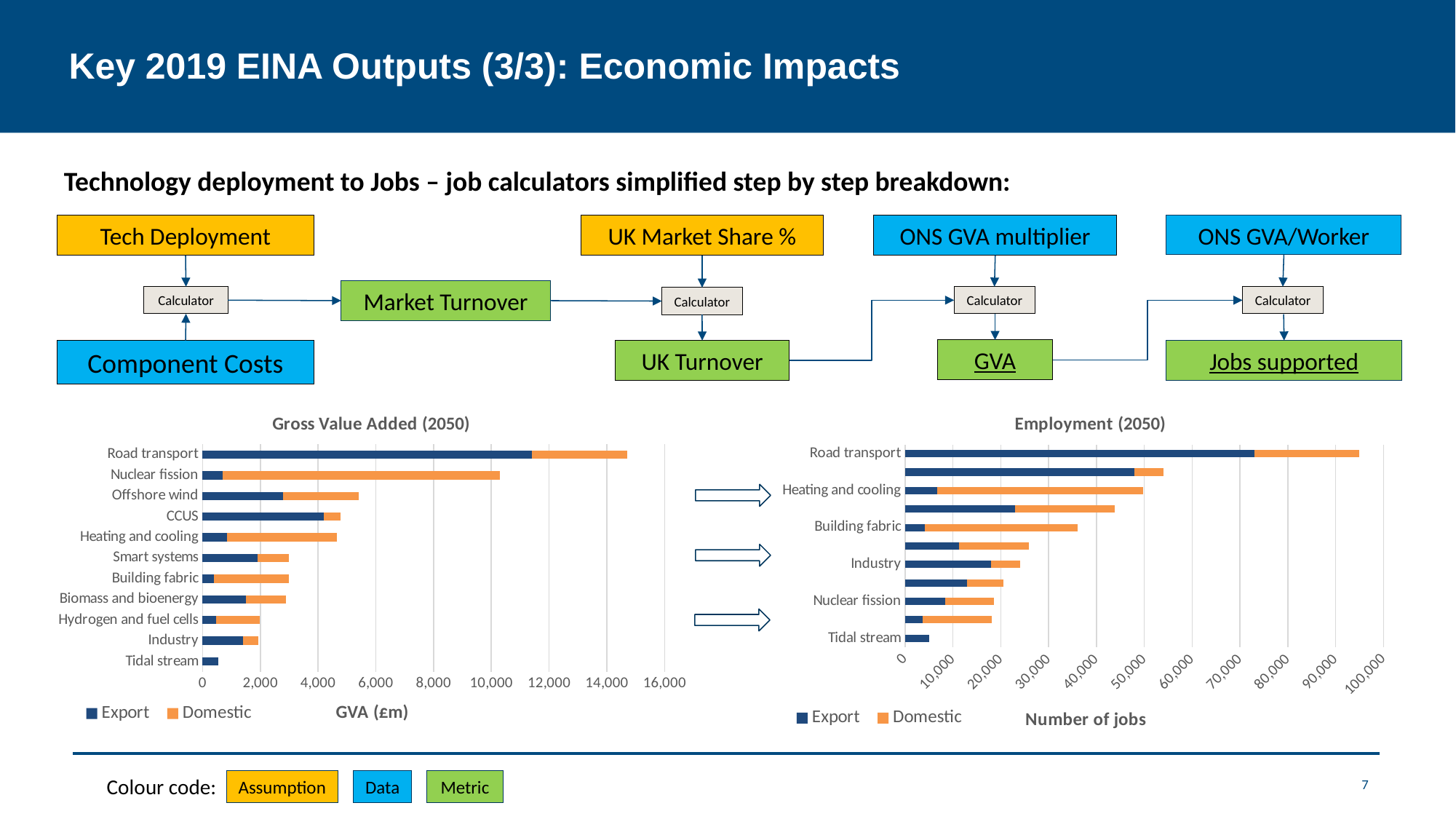

# Key 2019 EINA Outputs (3/3): Economic Impacts
Technology deployment to Jobs – job calculators simplified step by step breakdown:
ONS GVA/Worker
Tech Deployment
UK Market Share %
ONS GVA multiplier
Market Turnover
Calculator
Calculator
Calculator
Calculator
GVA
Component Costs
UK Turnover
Jobs supported

### Chart: Gross Value Added (2050)

| Category | Export | Domestic |
|---|---|---|
| Road transport | 11400.0 | 3300.0 |
| Nuclear fission | 700.0 | 9600.0 |
| Offshore wind | 2800.0 | 2600.0 |
| CCUS | 4200.0 | 590.0 |
| Heating and cooling | 850.0 | 3800.0 |
| Smart systems | 1900.0 | 1100.0 |
| Building fabric | 390.0 | 2600.0 |
| Biomass and bioenergy | 1500.0 | 1400.0 |
| Hydrogen and fuel cells | 480.0 | 1500.0 |
| Industry | 1400.0 | 520.0 |
| Tidal stream | 540.0 | None |

### Chart: Employment (2050)

| Category | Export | Domestic |
|---|---|---|
| Road transport | 73000.0 | 22000.0 |
| CCUS | 48000.0 | 6000.0 |
| Heating and cooling | 6700.0 | 43000.0 |
| Offshore wind | 23000.0 | 20900.0 |
| Building fabric | 4100.0 | 32000.0 |
| Biomass and bioenergy | 11300.0 | 14500.0 |
| Industry | 18000.0 | 6000.0 |
| Smart systems | 13000.0 | 7500.0 |
| Nuclear fission | 8400.0 | 10100.0 |
| Hydrogen and fuel cells | 3600.0 | 14500.0 |
| Tidal stream | 5000.0 | None |

7
Colour code:
Assumption
Data
Metric